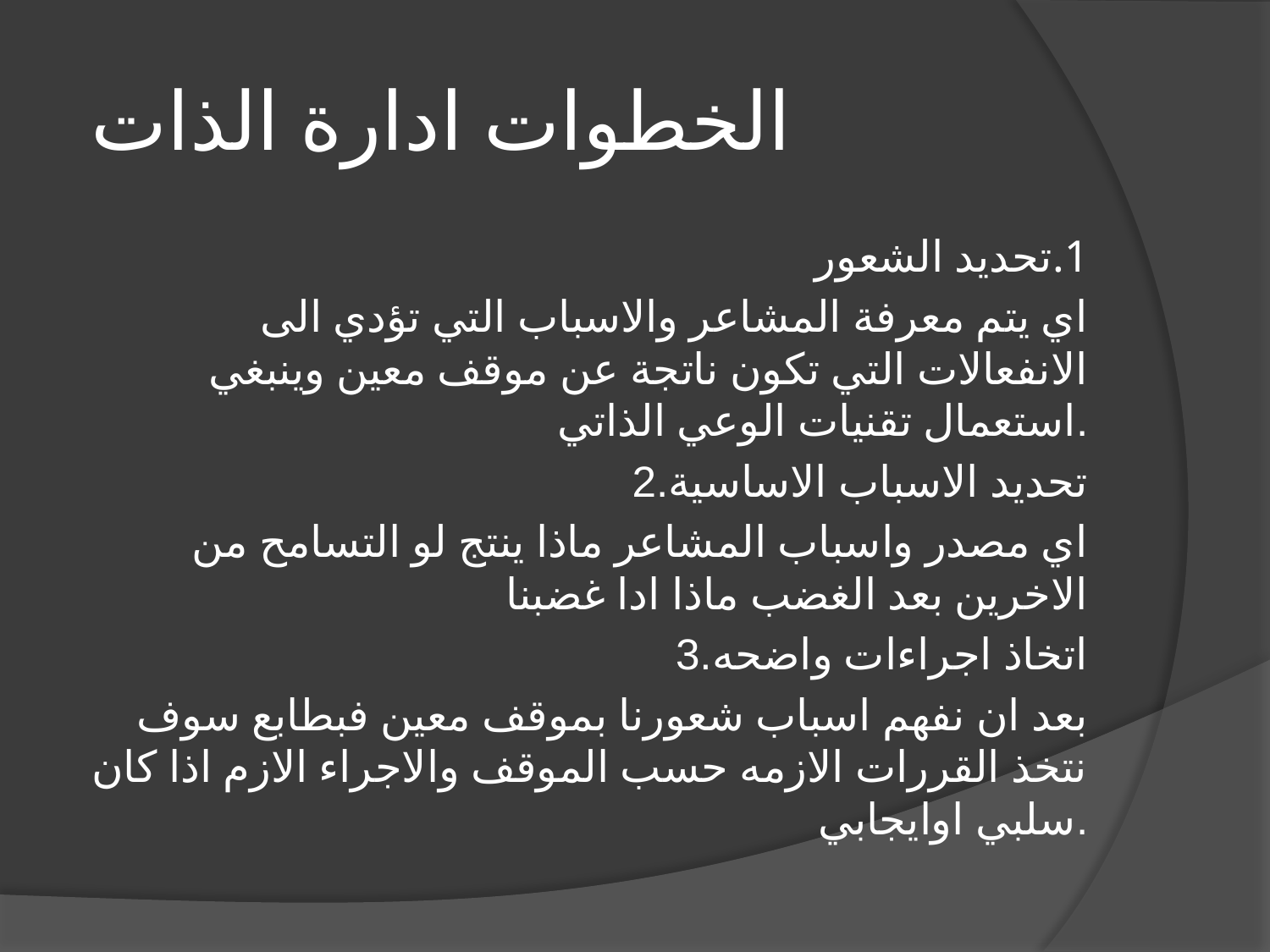

# الخطوات ادارة الذات
1.تحديد الشعور
 اي يتم معرفة المشاعر والاسباب التي تؤدي الى الانفعالات التي تكون ناتجة عن موقف معين وينبغي استعمال تقنيات الوعي الذاتي.
2.تحديد الاسباب الاساسية
 اي مصدر واسباب المشاعر ماذا ينتج لو التسامح من الاخرين بعد الغضب ماذا ادا غضبنا
3.اتخاذ اجراءات واضحه
بعد ان نفهم اسباب شعورنا بموقف معين فبطابع سوف نتخذ القررات الازمه حسب الموقف والاجراء الازم اذا كان سلبي اوايجابي.